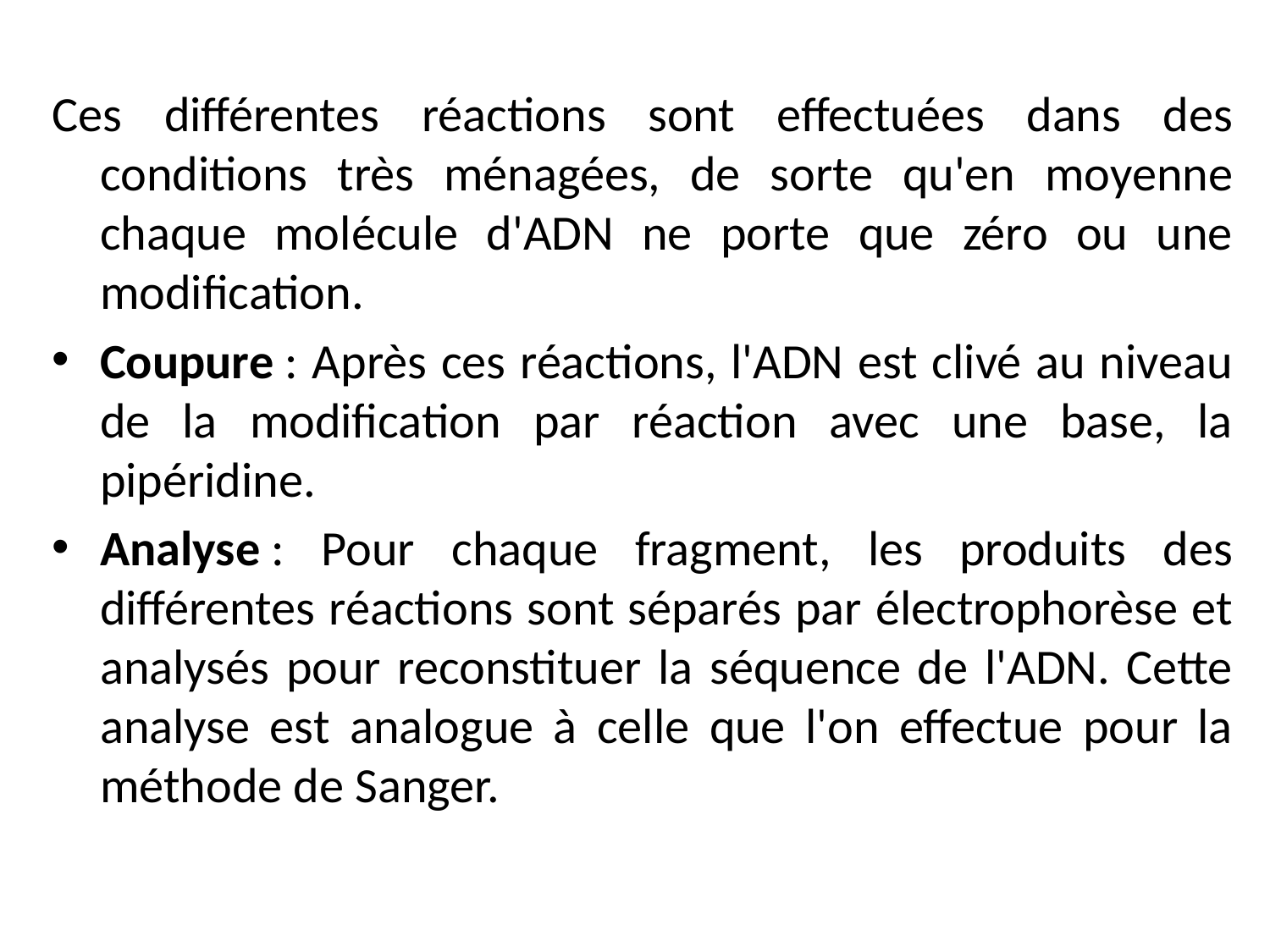

Ces différentes réactions sont effectuées dans des conditions très ménagées, de sorte qu'en moyenne chaque molécule d'ADN ne porte que zéro ou une modification.
Coupure : Après ces réactions, l'ADN est clivé au niveau de la modification par réaction avec une base, la pipéridine.
Analyse : Pour chaque fragment, les produits des différentes réactions sont séparés par électrophorèse et analysés pour reconstituer la séquence de l'ADN. Cette analyse est analogue à celle que l'on effectue pour la méthode de Sanger.